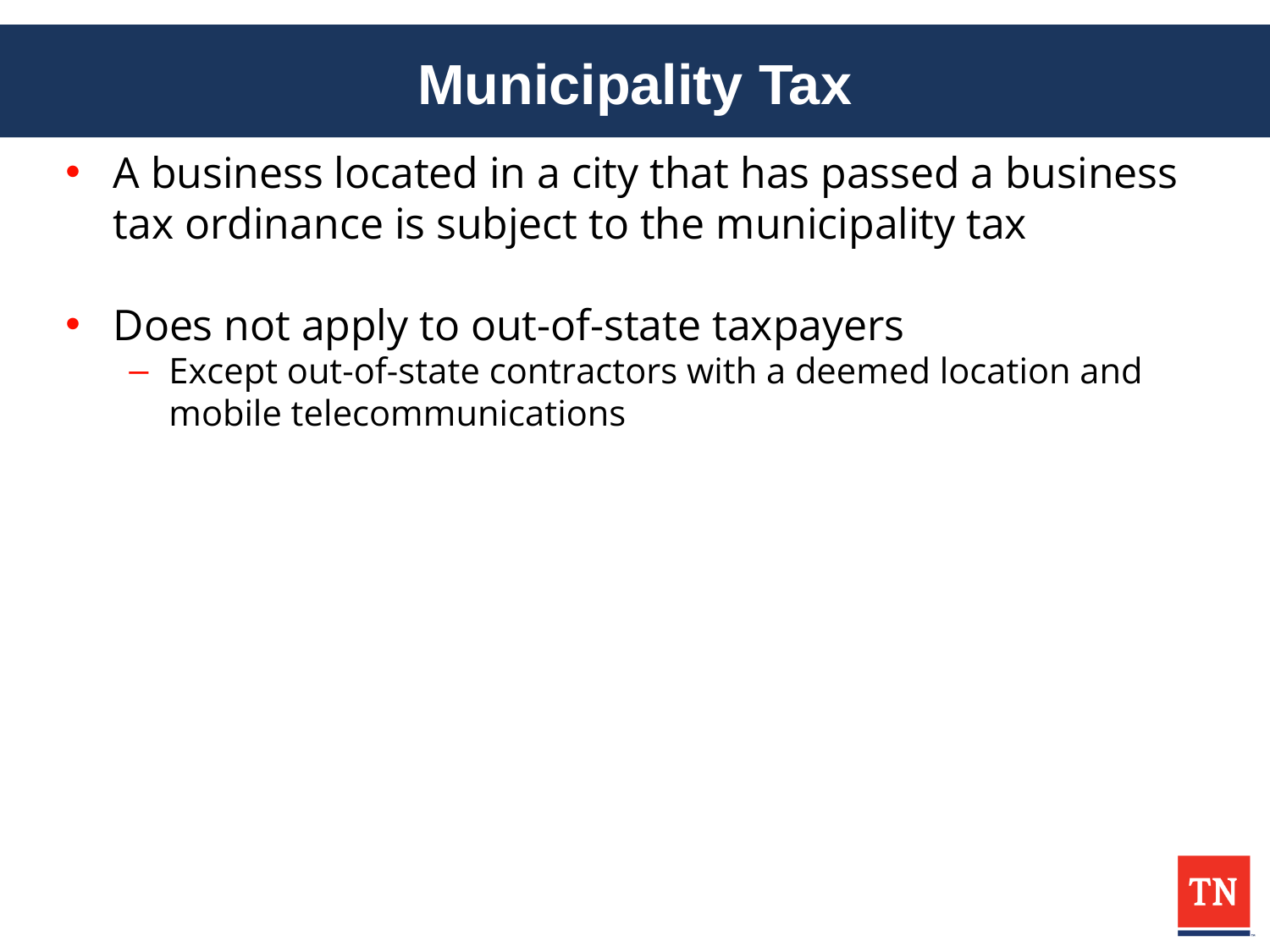

# Municipality Tax
A business located in a city that has passed a business tax ordinance is subject to the municipality tax

Does not apply to out-of-state taxpayers
Except out-of-state contractors with a deemed location and mobile telecommunications